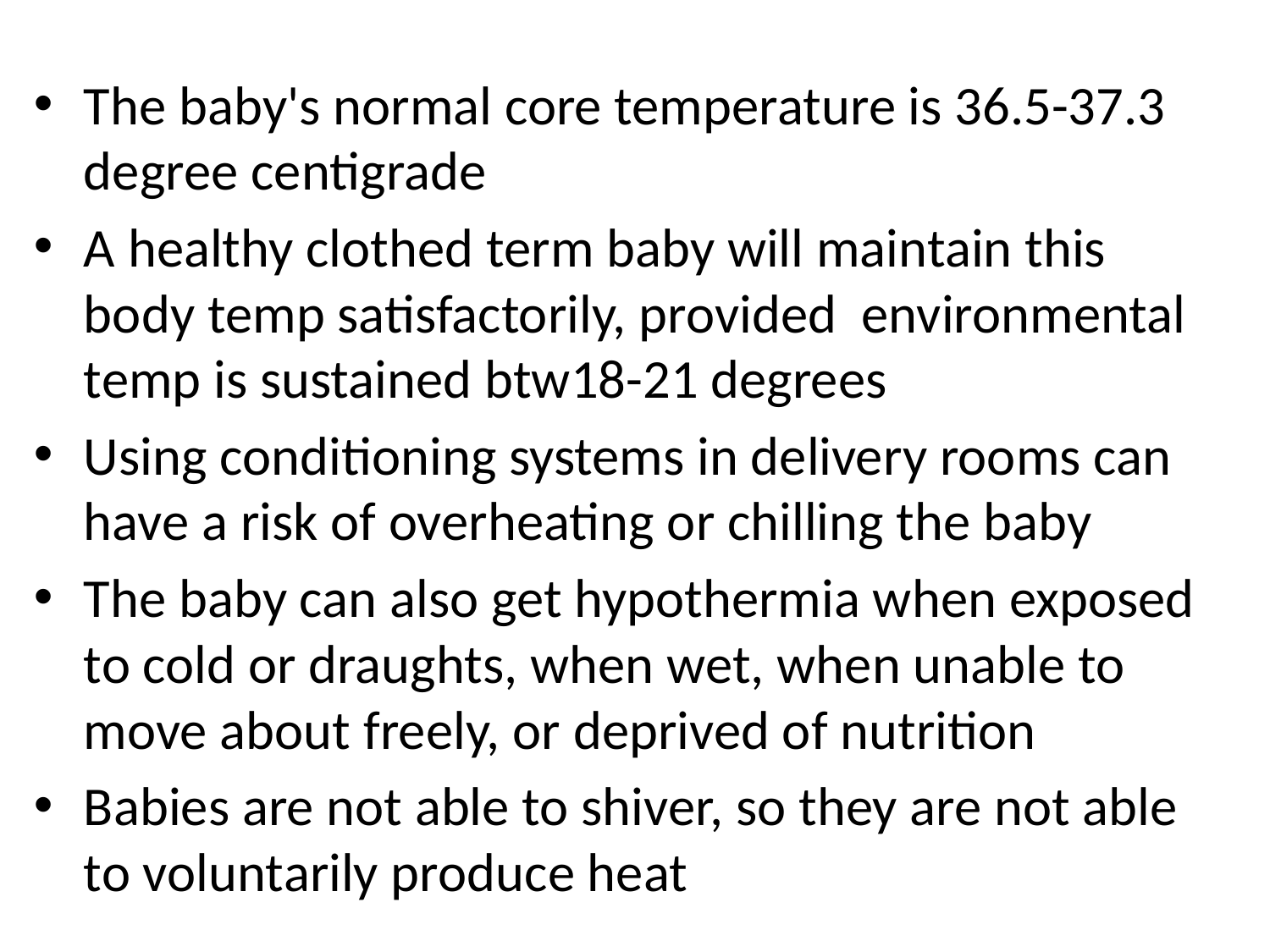

#
The baby's normal core temperature is 36.5-37.3 degree centigrade
A healthy clothed term baby will maintain this body temp satisfactorily, provided  environmental temp is sustained btw18-21 degrees
Using conditioning systems in delivery rooms can have a risk of overheating or chilling the baby
The baby can also get hypothermia when exposed to cold or draughts, when wet, when unable to move about freely, or deprived of nutrition
Babies are not able to shiver, so they are not able to voluntarily produce heat